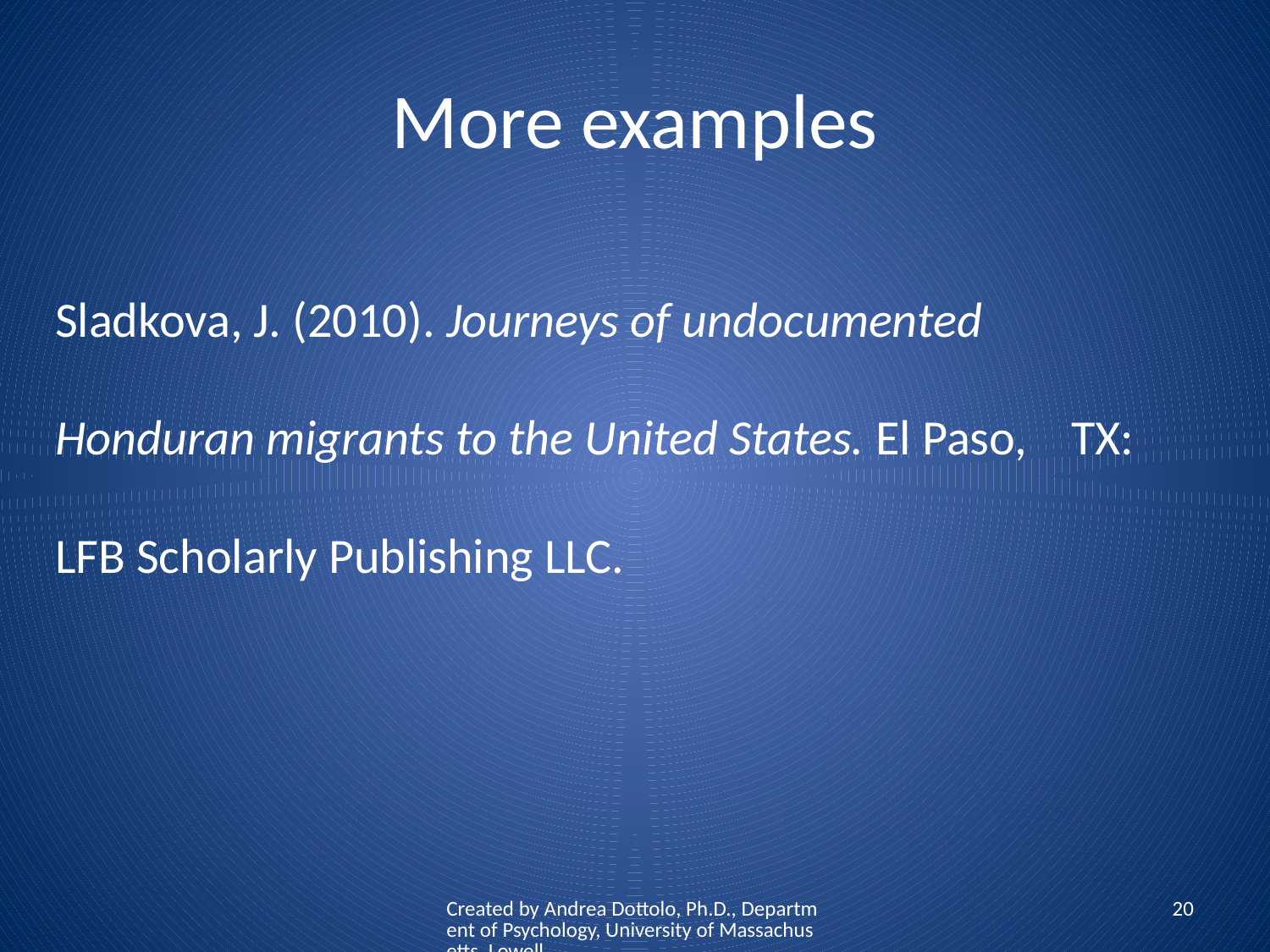

# More examples
Sladkova, J. (2010). Journeys of undocumented 	Honduran migrants to the United States. El Paso, 	TX: LFB Scholarly Publishing LLC.

Created by Andrea Dottolo, Ph.D., Department of Psychology, University of Massachusetts, Lowell
20